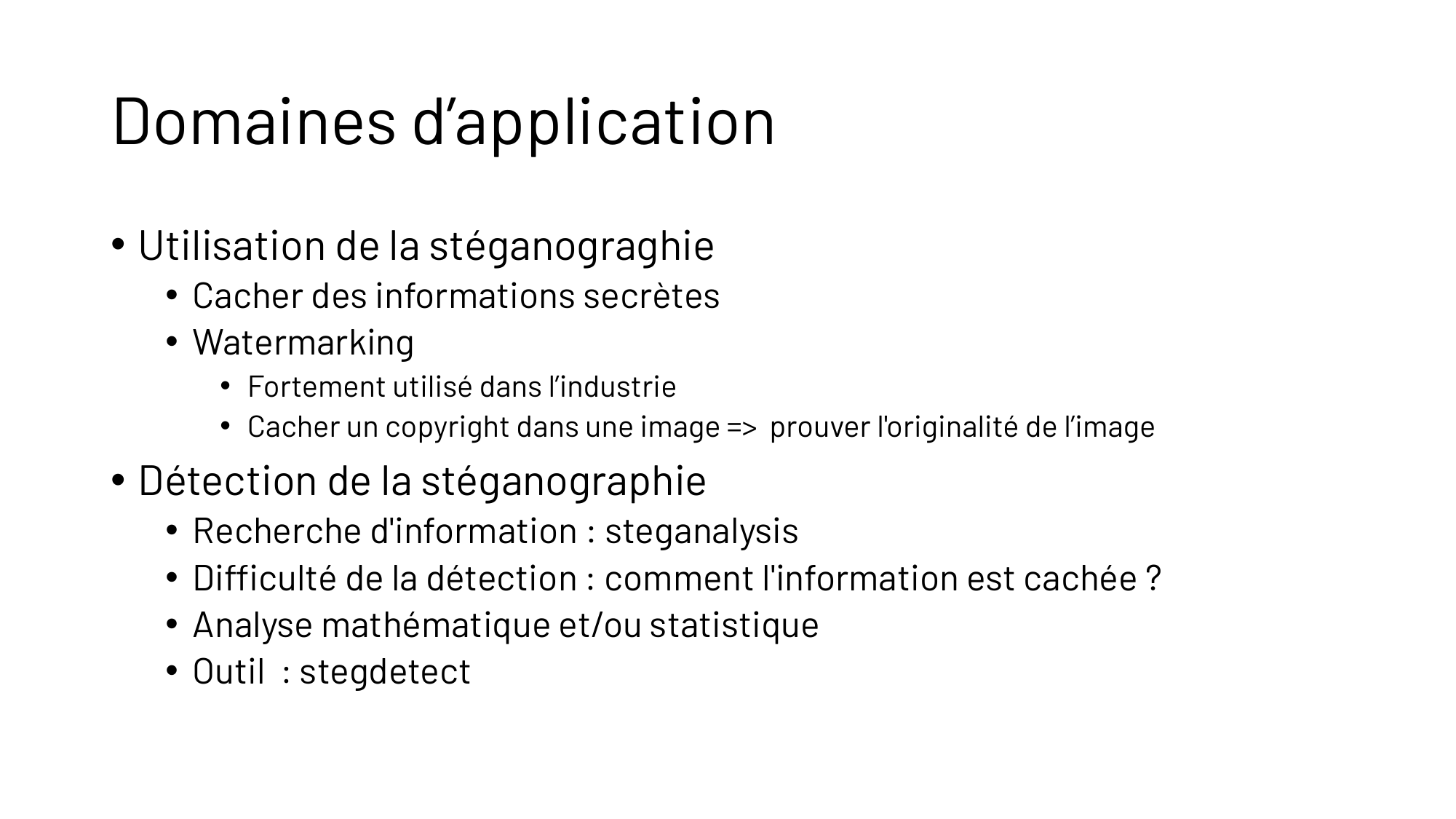

# Domaines d’application
Utilisation de la stéganograghie
Cacher des informations secrètes
Watermarking
Fortement utilisé dans l’industrie
Cacher un copyright dans une image =>  prouver l'originalité de l’image
Détection de la stéganographie
Recherche d'information : steganalysis
Difficulté de la détection : comment l'information est cachée ?
Analyse mathématique et/ou statistique
Outil  : stegdetect